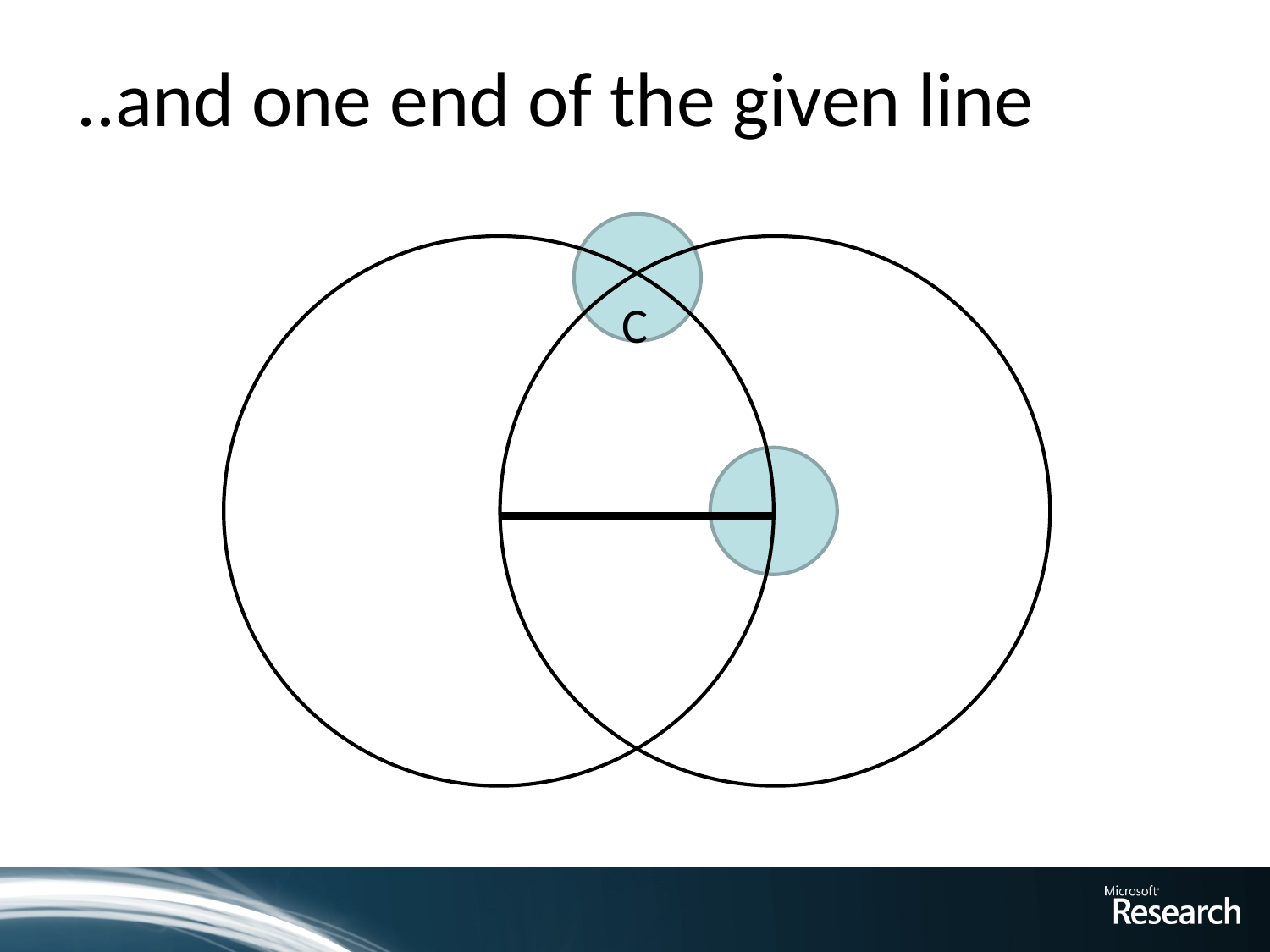

# ..and one end of the given line

C